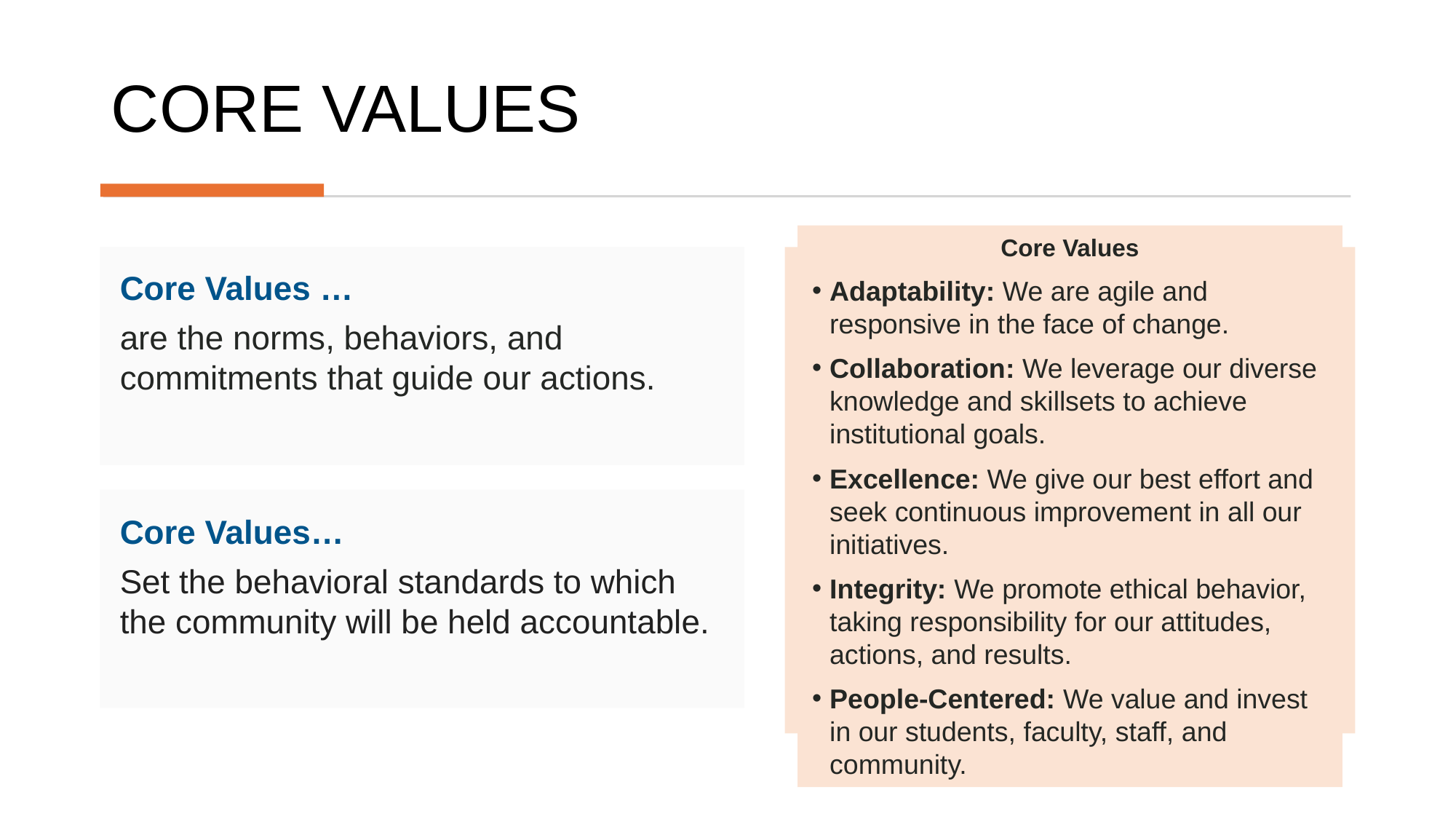

# CORE VALUES

Core Values
Adaptability: We are agile and responsive in the face of change.
Collaboration: We leverage our diverse knowledge and skillsets to achieve institutional goals.
Excellence: We give our best effort and seek continuous improvement in all our initiatives.
Integrity: We promote ethical behavior, taking responsibility for our attitudes, actions, and results.
People-Centered: We value and invest in our students, faculty, staff, and community.

Core Values …
are the norms, behaviors, and commitments that guide our actions.

Core Values…
Set the behavioral standards to which the community will be held accountable.